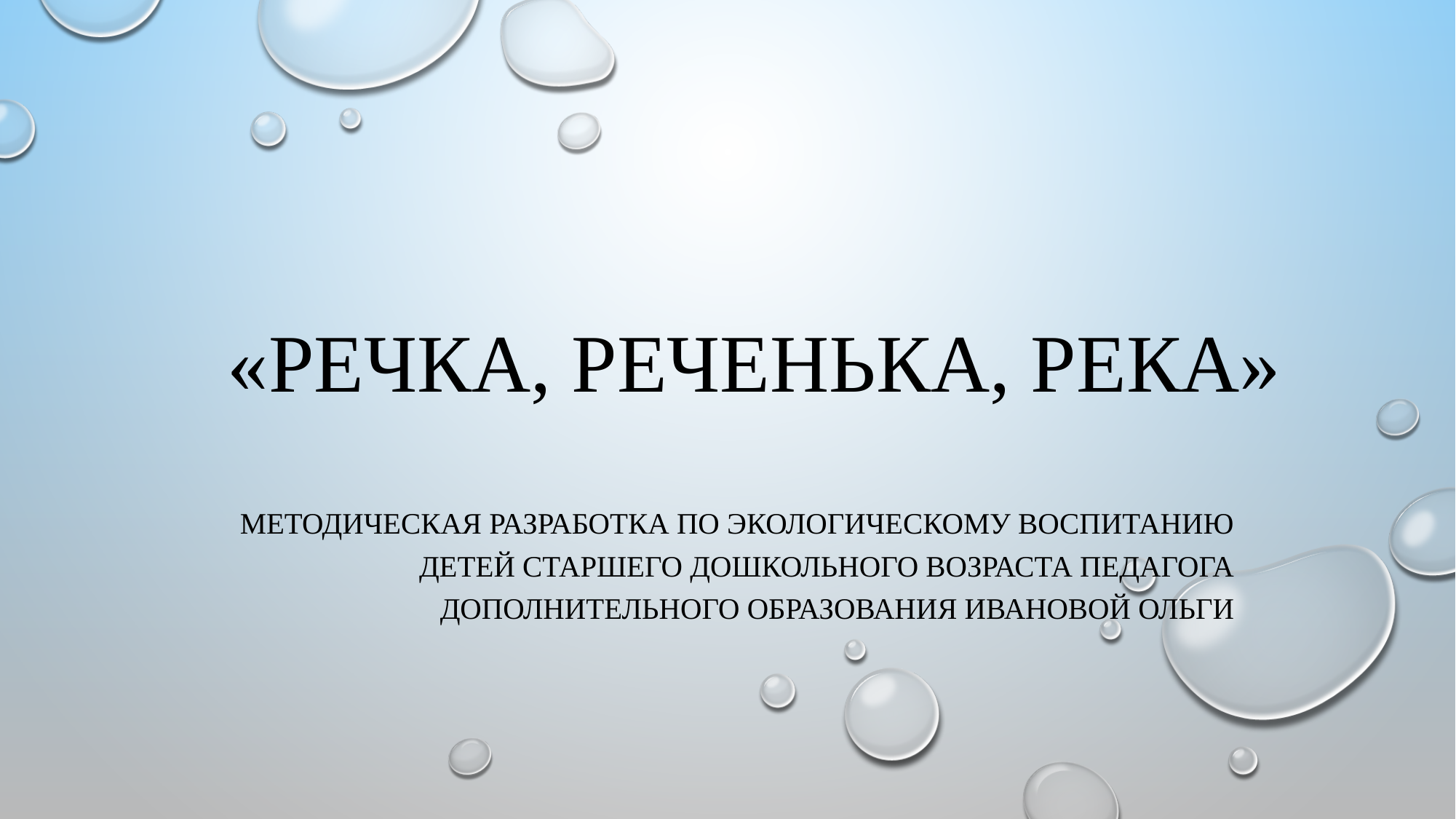

# «Речка, реченька, река»
Методическая разработка по экологическому воспитанию детей старшего дошкольного возраста педагога дополнительного образования Ивановой Ольги